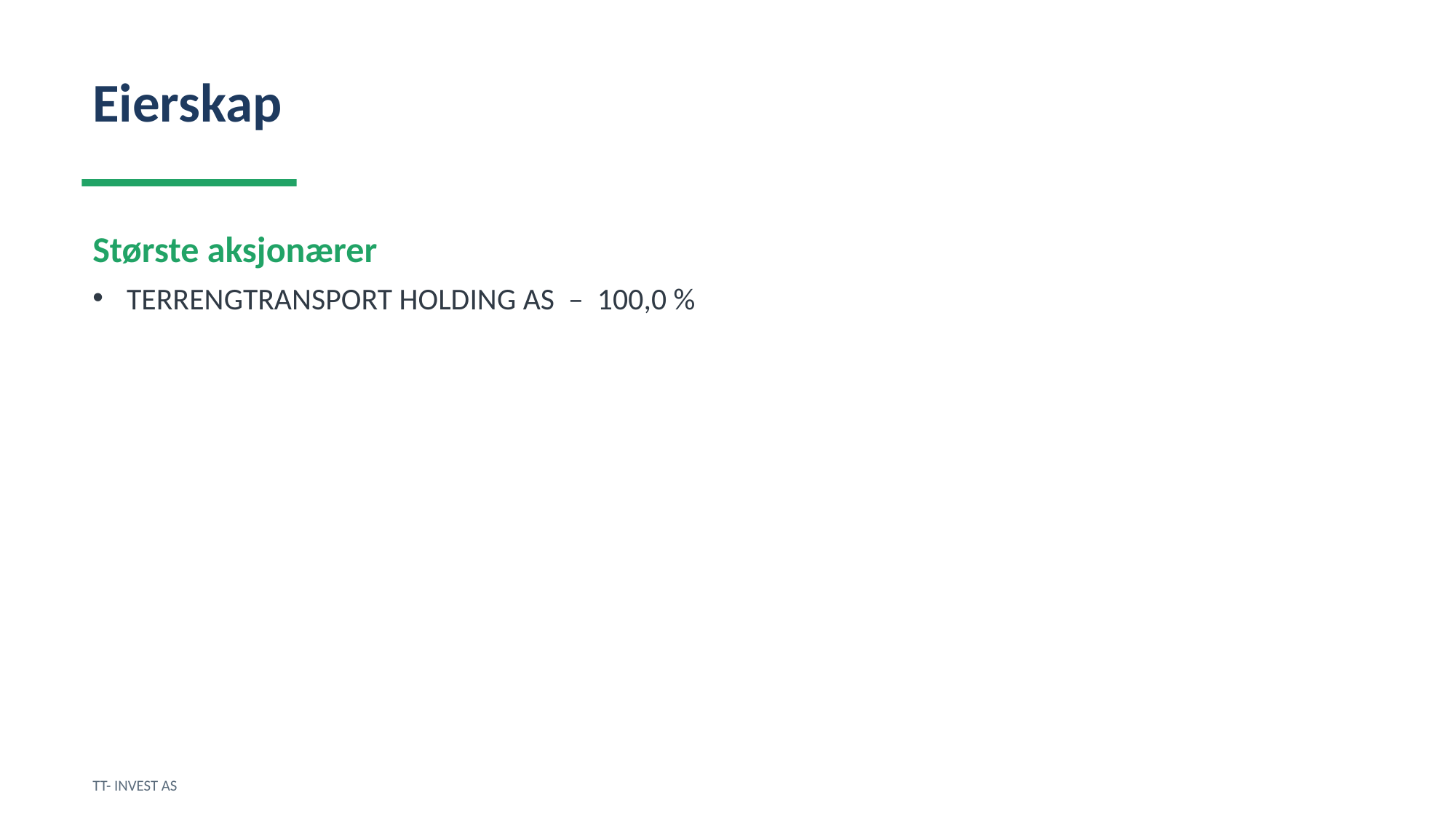

Eierskap

Største aksjonærer
TERRENGTRANSPORT HOLDING AS  –  100,0 %
TT- INVEST AS